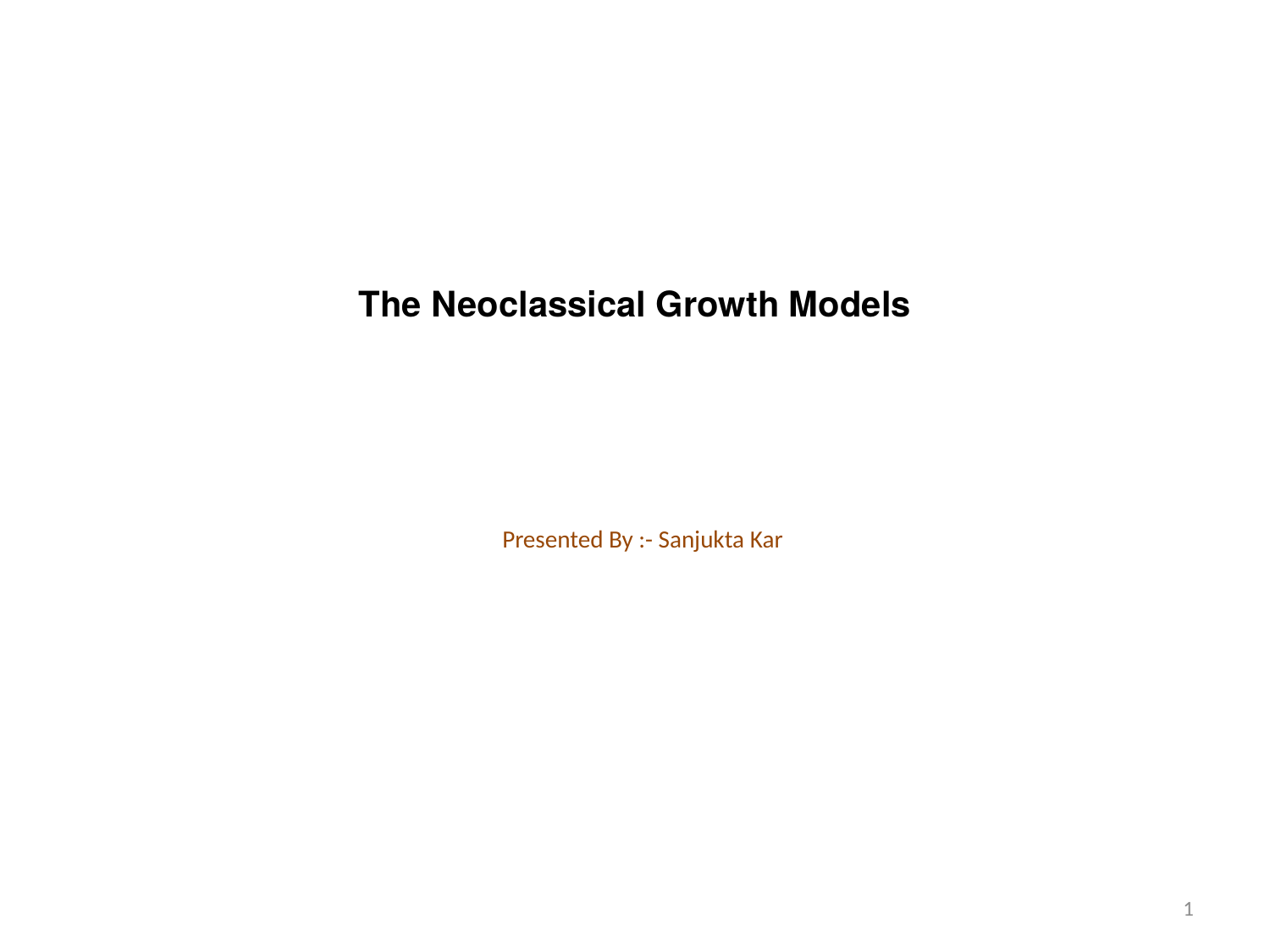

# The Neoclassical Growth Models

Presented By :- Sanjukta Kar

1